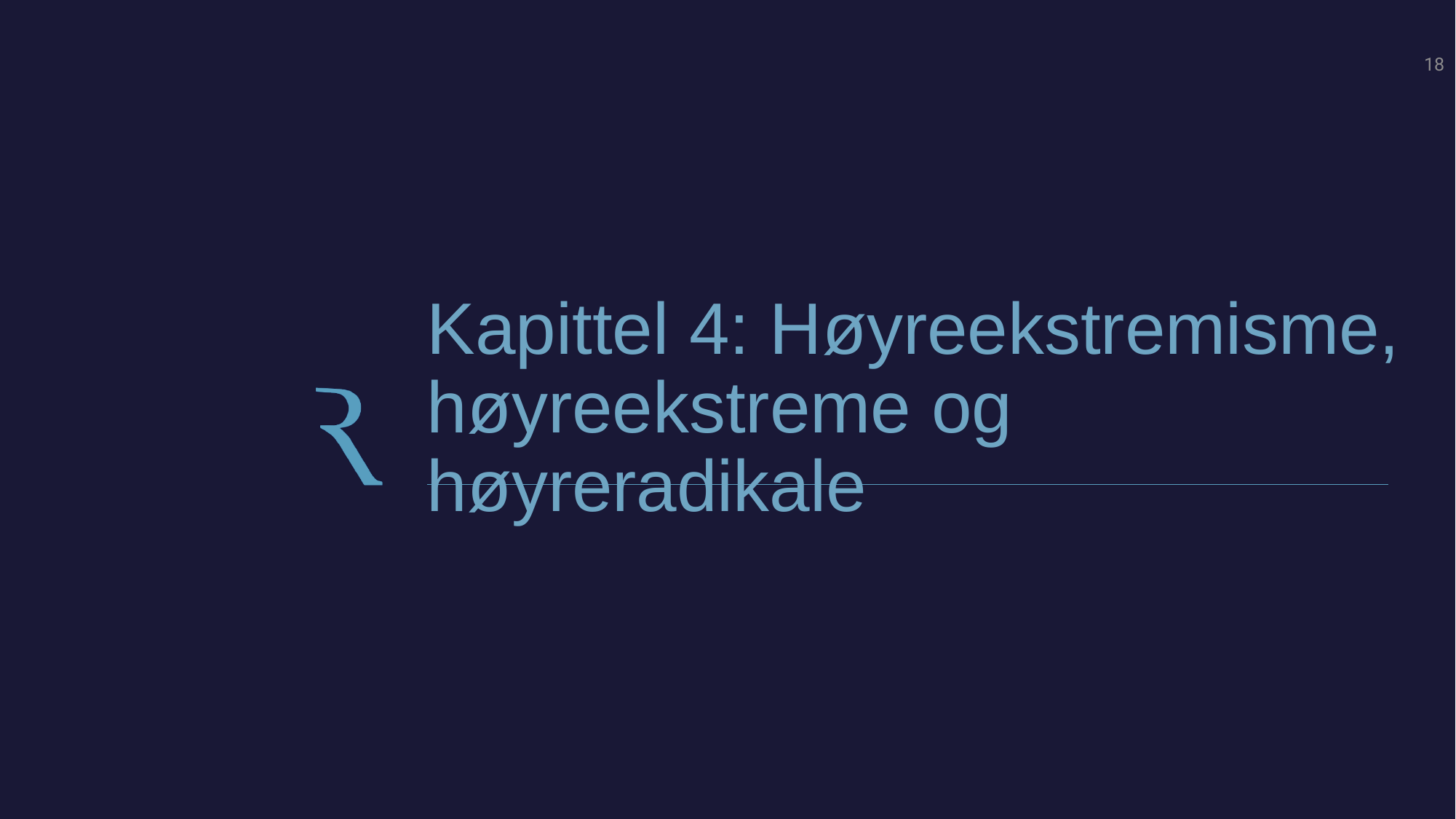

18
# Kapittel 4: Høyreekstremisme, høyreekstreme og høyreradikale